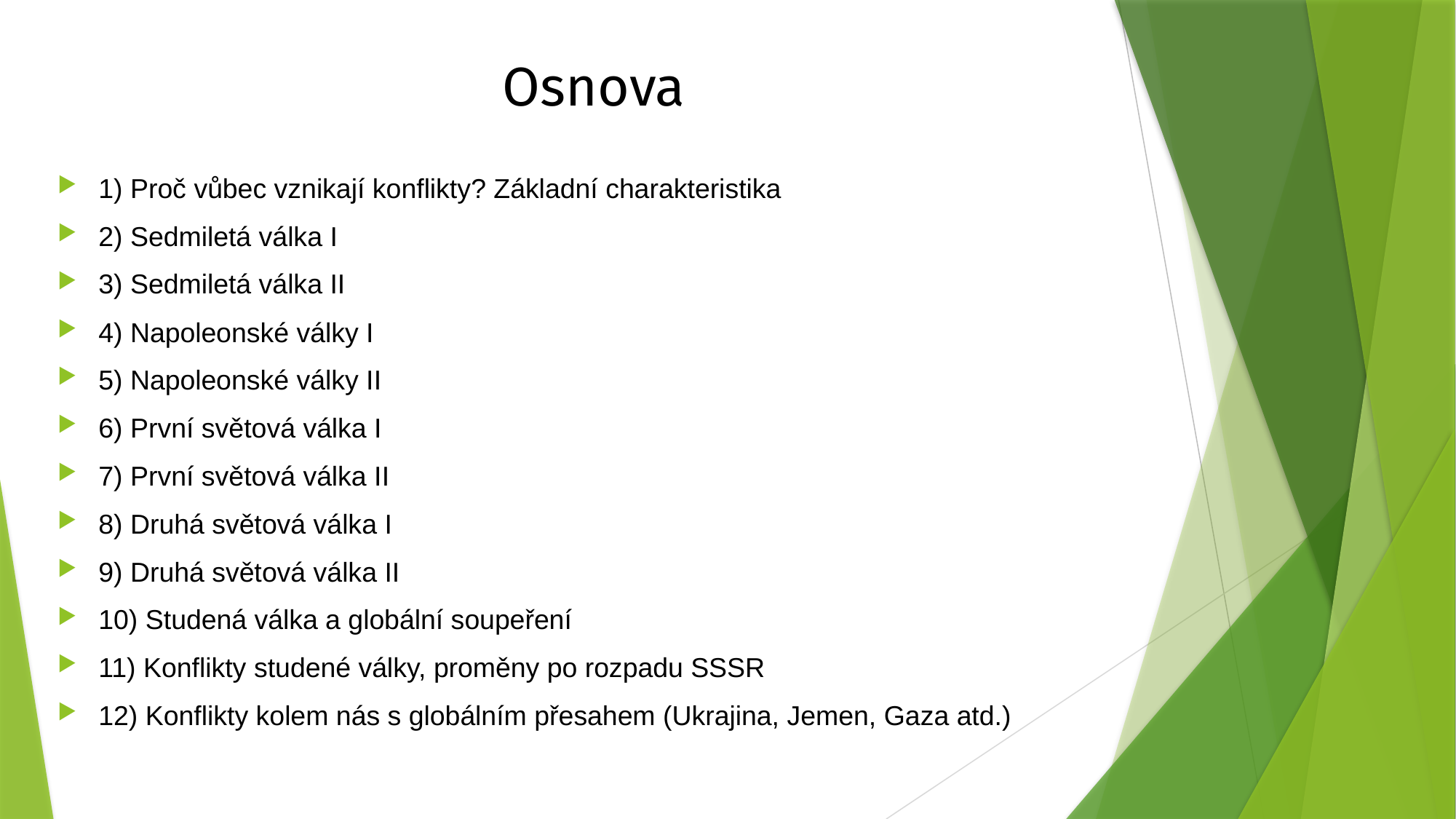

# Osnova

1) Proč vůbec vznikají konflikty? Základní charakteristika
2) Sedmiletá válka I
3) Sedmiletá válka II
4) Napoleonské války I
5) Napoleonské války II
6) První světová válka I
7) První světová válka II
8) Druhá světová válka I
9) Druhá světová válka II
10) Studená válka a globální soupeření
11) Konflikty studené války, proměny po rozpadu SSSR
12) Konflikty kolem nás s globálním přesahem (Ukrajina, Jemen, Gaza atd.)